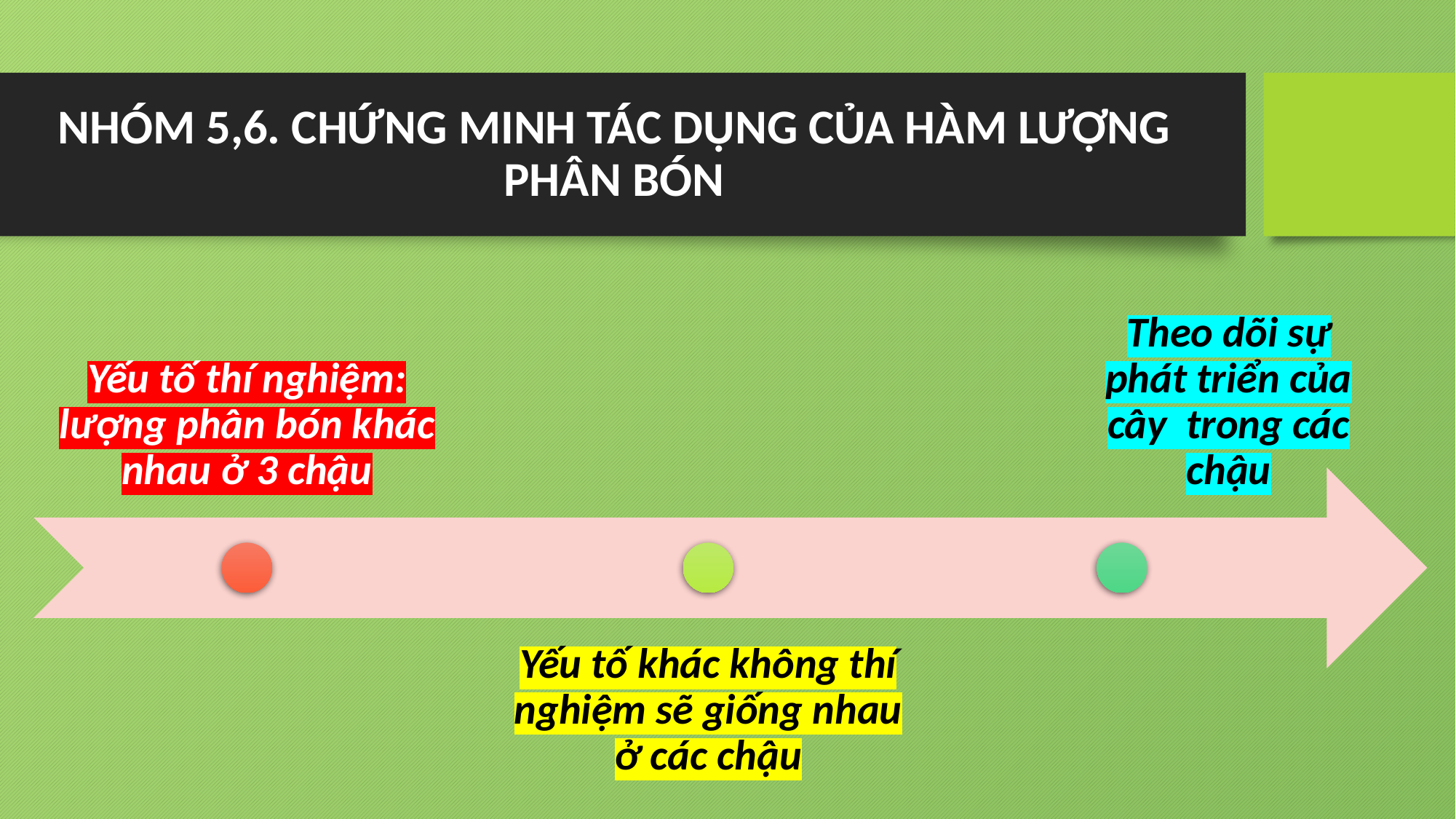

# NHÓM 5,6. CHỨNG MINH TÁC DỤNG CỦA HÀM LƯỢNG PHÂN BÓN
Yếu tố thí nghiệm: lượng phân bón khác nhau ở 3 chậu
Yếu tố khác không thí nghiệm sẽ giống nhau ở các chậu
Theo dõi sự phát triển của cây  trong các chậu